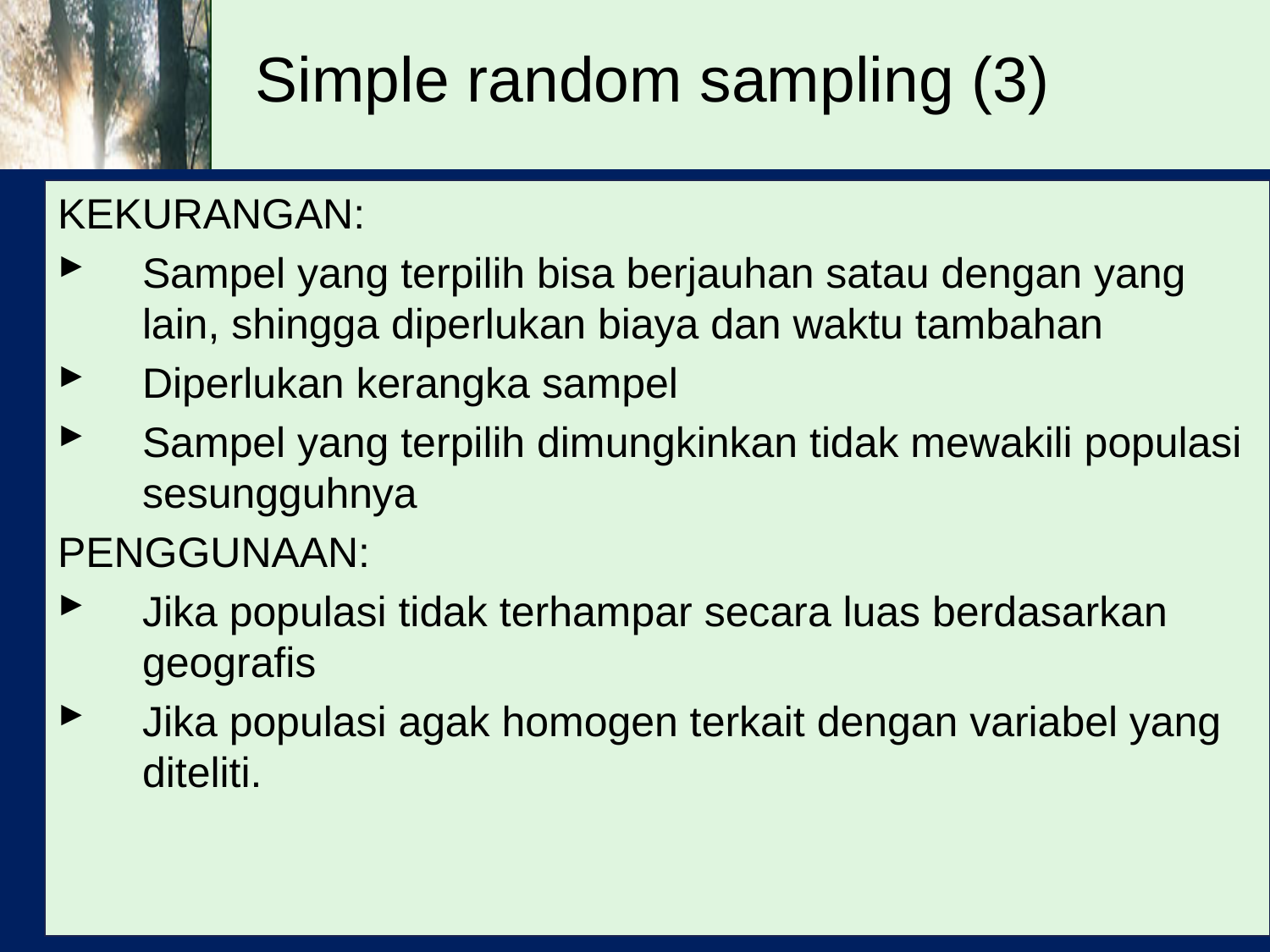

# Simple random sampling (3)
KEKURANGAN:
Sampel yang terpilih bisa berjauhan satau dengan yang lain, shingga diperlukan biaya dan waktu tambahan
Diperlukan kerangka sampel
Sampel yang terpilih dimungkinkan tidak mewakili populasi sesungguhnya
PENGGUNAAN:
Jika populasi tidak terhampar secara luas berdasarkan geografis
Jika populasi agak homogen terkait dengan variabel yang diteliti.